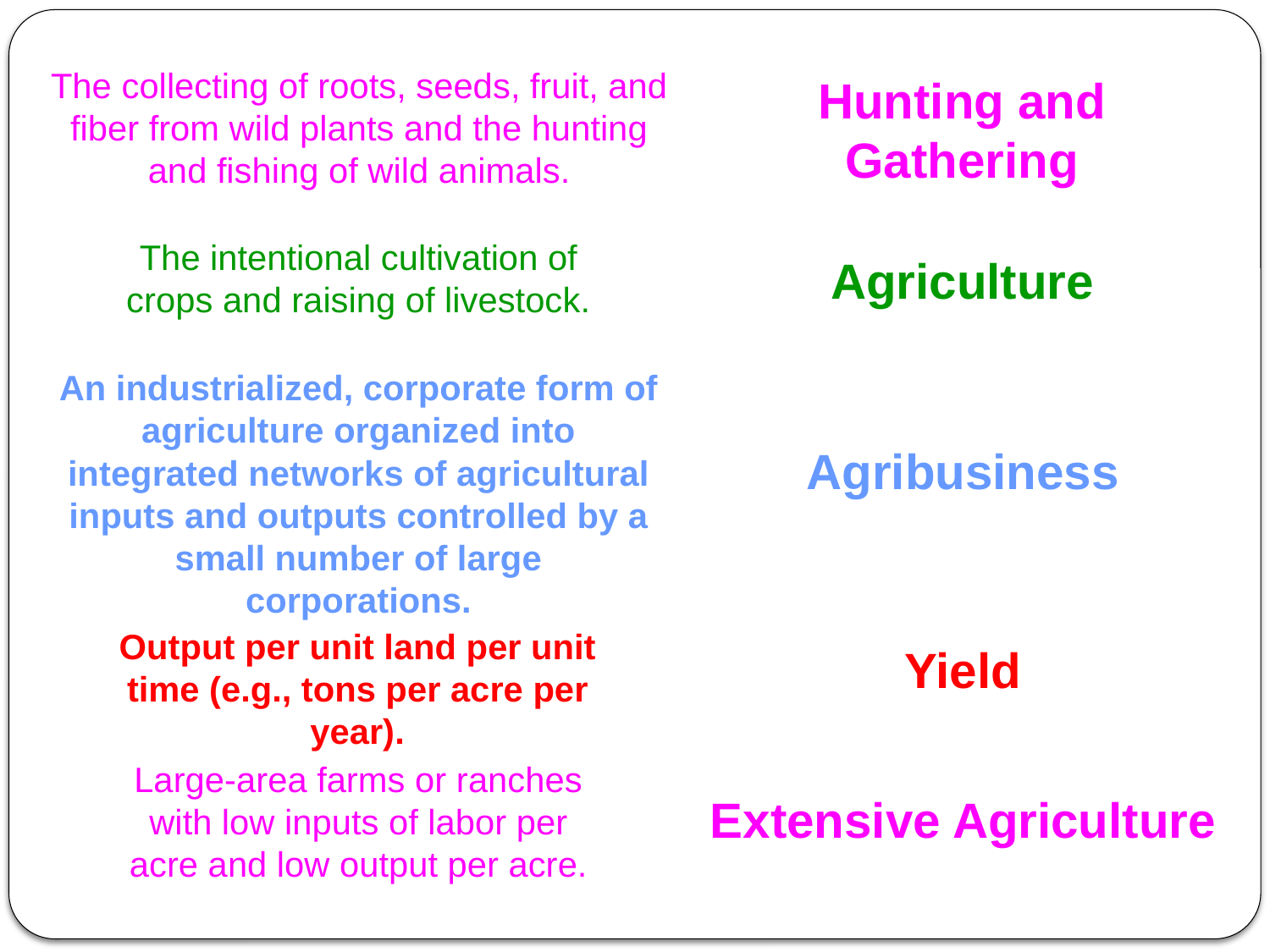

The collecting of roots, seeds, fruit, and fiber from wild plants and the hunting and fishing of wild animals.
Hunting and
Gathering
The intentional cultivation of crops and raising of livestock.
Agriculture
An industrialized, corporate form of agriculture organized into integrated networks of agricultural inputs and outputs controlled by a small number of large corporations.
Agribusiness
Output per unit land per unit time (e.g., tons per acre per year).
Yield
Large-area farms or ranches with low inputs of labor per acre and low output per acre.
Extensive Agriculture